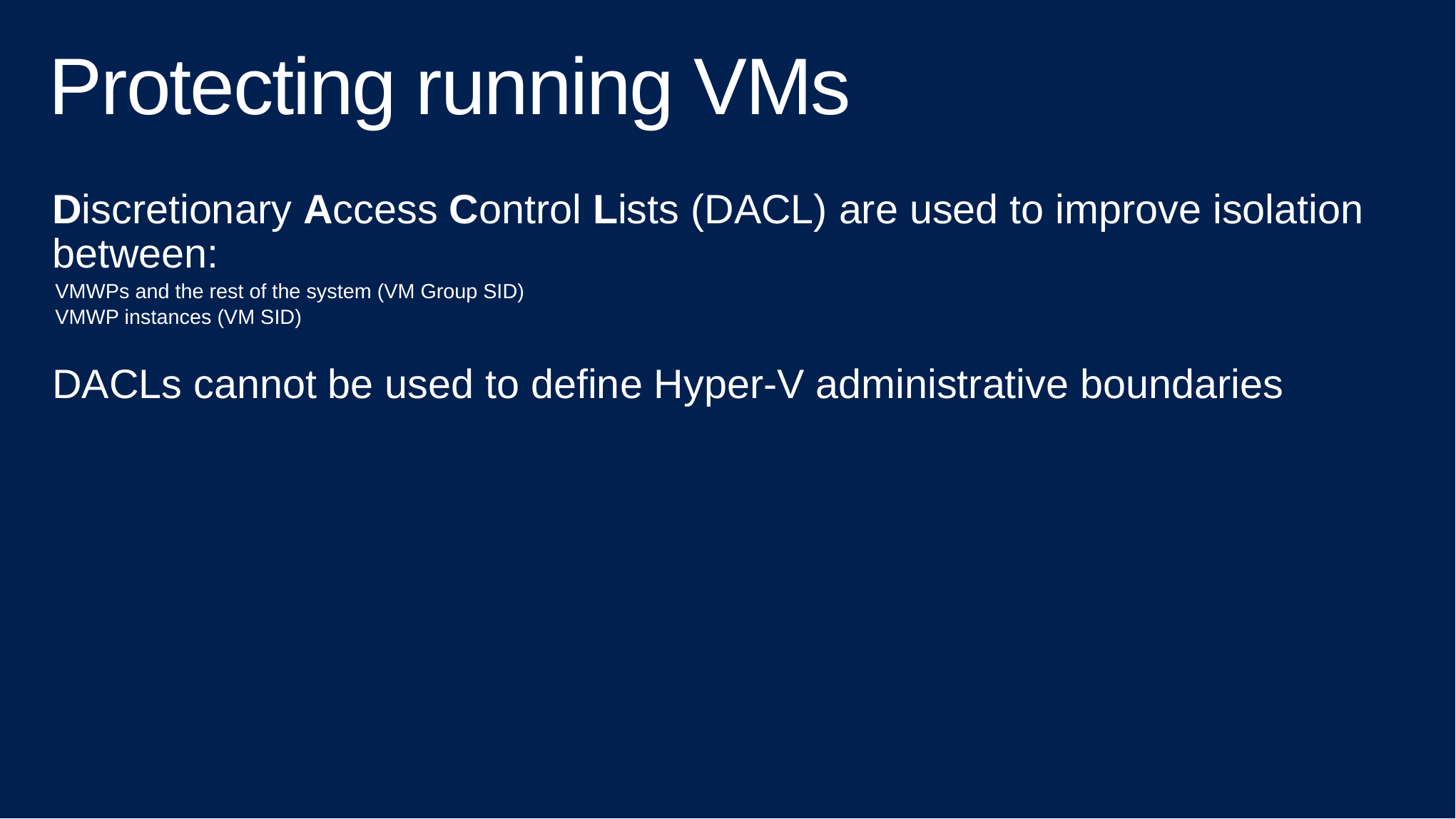

# Protecting running VMs
Discretionary Access Control Lists (DACL) are used to improve isolation between:
VMWPs and the rest of the system (VM Group SID)
VMWP instances (VM SID)

DACLs cannot be used to define Hyper-V administrative boundaries